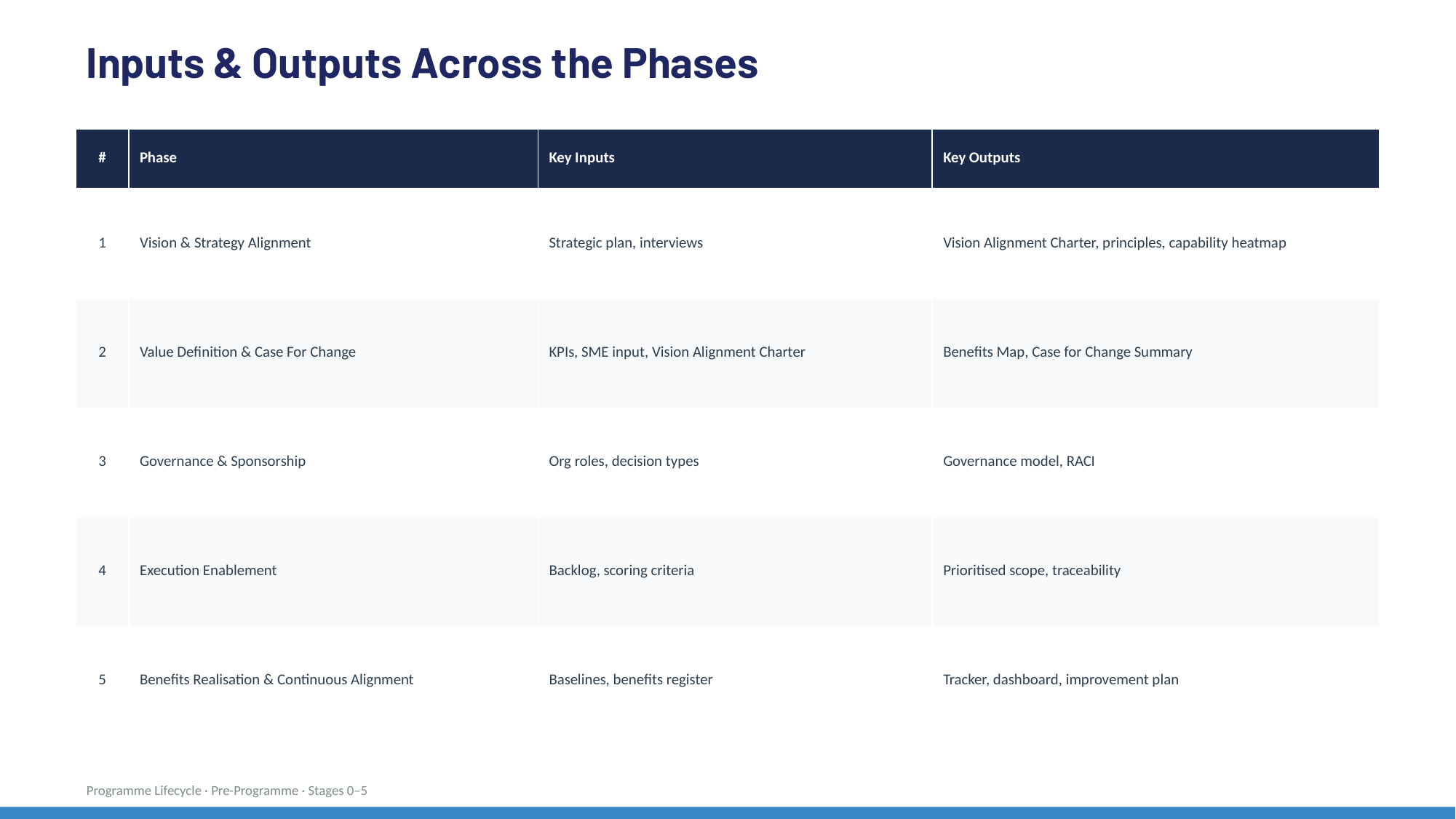

Inputs & Outputs Across the Phases
| # | Phase | Key Inputs | Key Outputs |
| --- | --- | --- | --- |
| 1 | Vision & Strategy Alignment | Strategic plan, interviews | Vision Alignment Charter, principles, capability heatmap |
| 2 | Value Definition & Case For Change | KPIs, SME input, Vision Alignment Charter | Benefits Map, Case for Change Summary |
| 3 | Governance & Sponsorship | Org roles, decision types | Governance model, RACI |
| 4 | Execution Enablement | Backlog, scoring criteria | Prioritised scope, traceability |
| 5 | Benefits Realisation & Continuous Alignment | Baselines, benefits register | Tracker, dashboard, improvement plan |
Programme Lifecycle · Pre-Programme · Stages 0–5